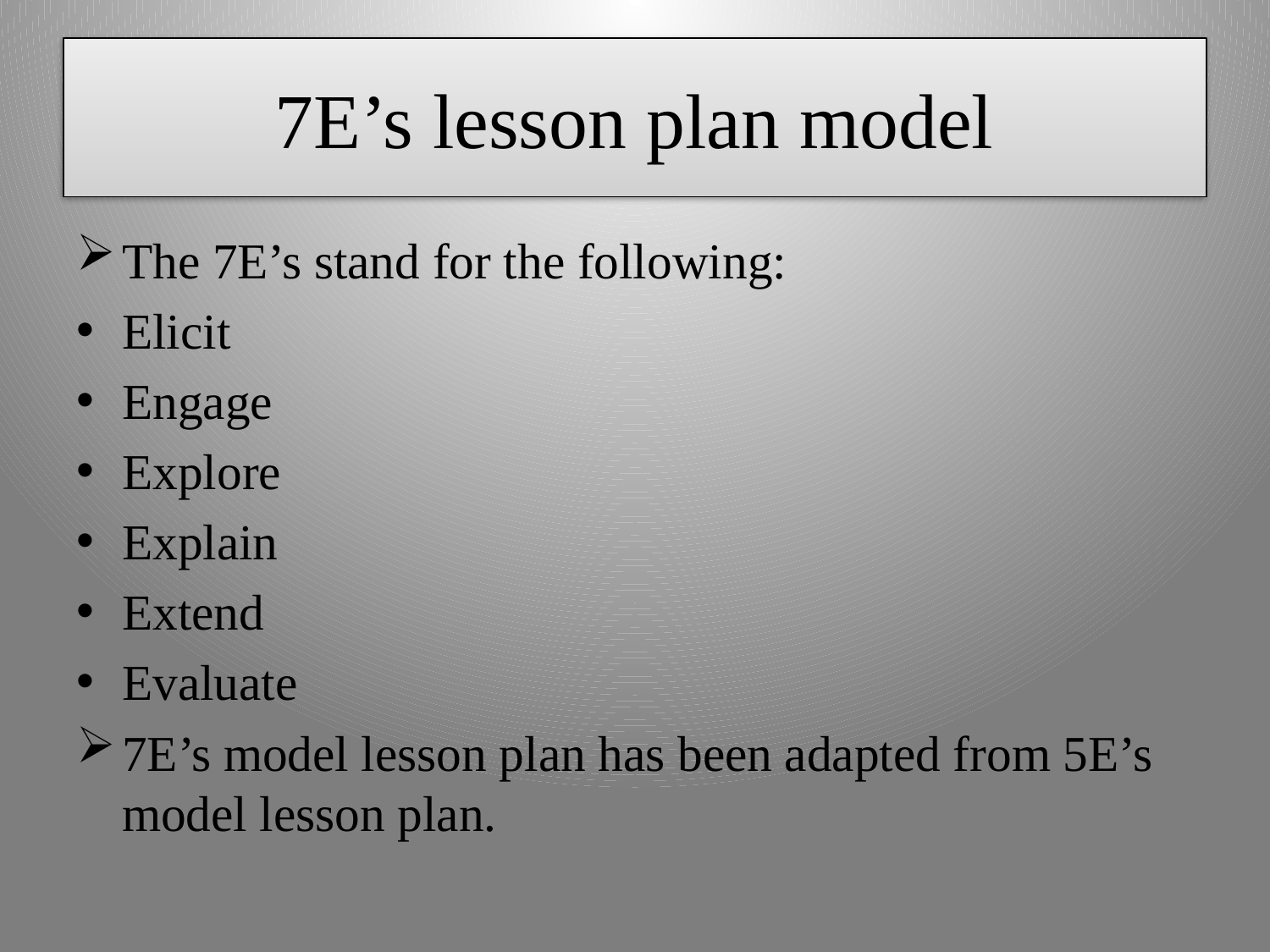

# 7E’s lesson plan model
The 7E’s stand for the following:
Elicit
Engage
Explore
Explain
Extend
Evaluate
7E’s model lesson plan has been adapted from 5E’s model lesson plan.